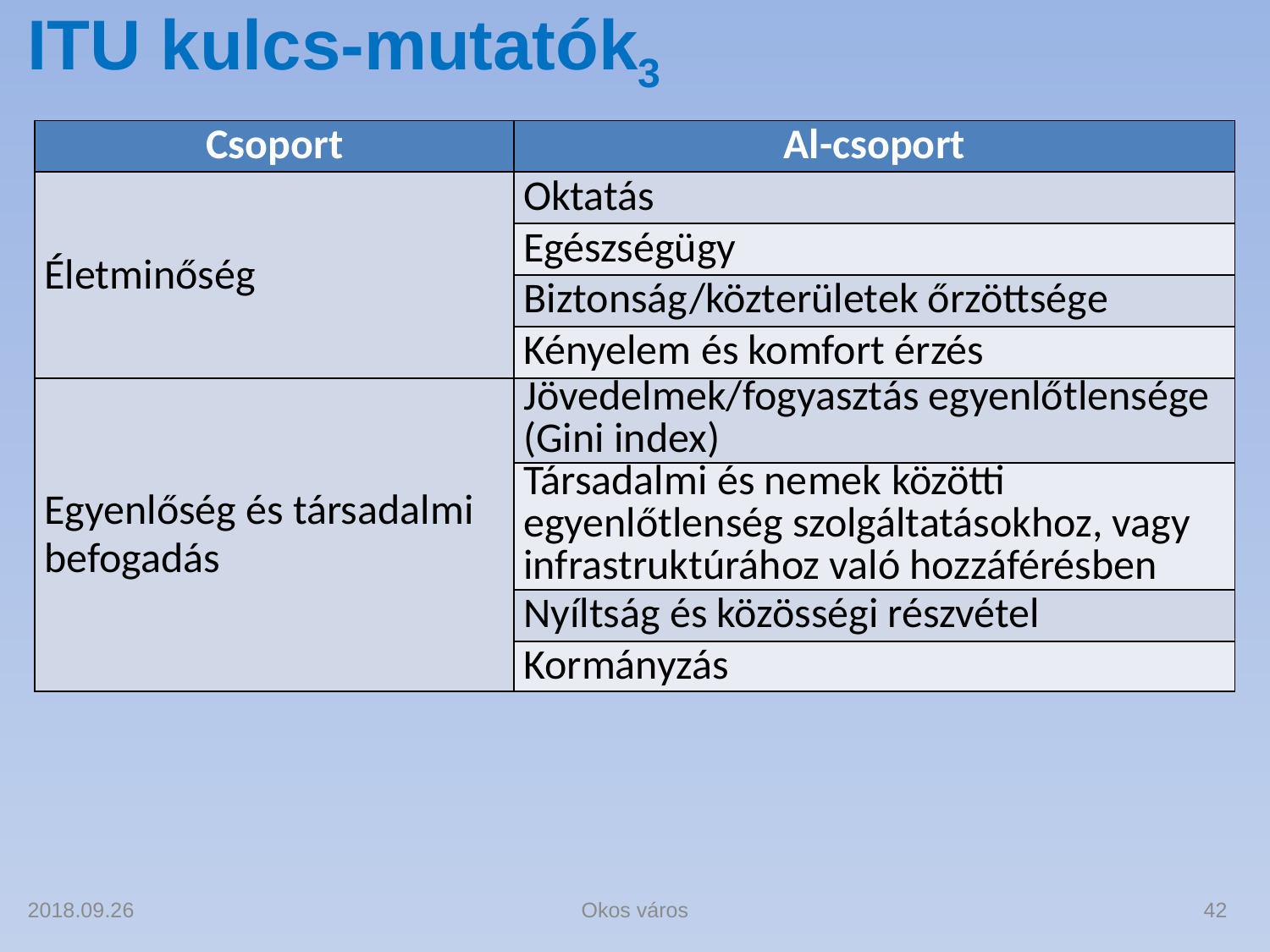

# ITU kulcs-mutatók3
| Csoport | Al-csoport |
| --- | --- |
| Életminőség | Oktatás |
|  | Egészségügy |
|  | Biztonság/közterületek őrzöttsége |
|  | Kényelem és komfort érzés |
| Egyenlőség és társadalmi befogadás | Jövedelmek/fogyasztás egyenlőtlensége (Gini index) |
|  | Társadalmi és nemek közötti egyenlőtlenség szolgáltatásokhoz, vagy infrastruktúrához való hozzáférésben |
|  | Nyíltság és közösségi részvétel |
|  | Kormányzás |
2018.09.26
Okos város
42